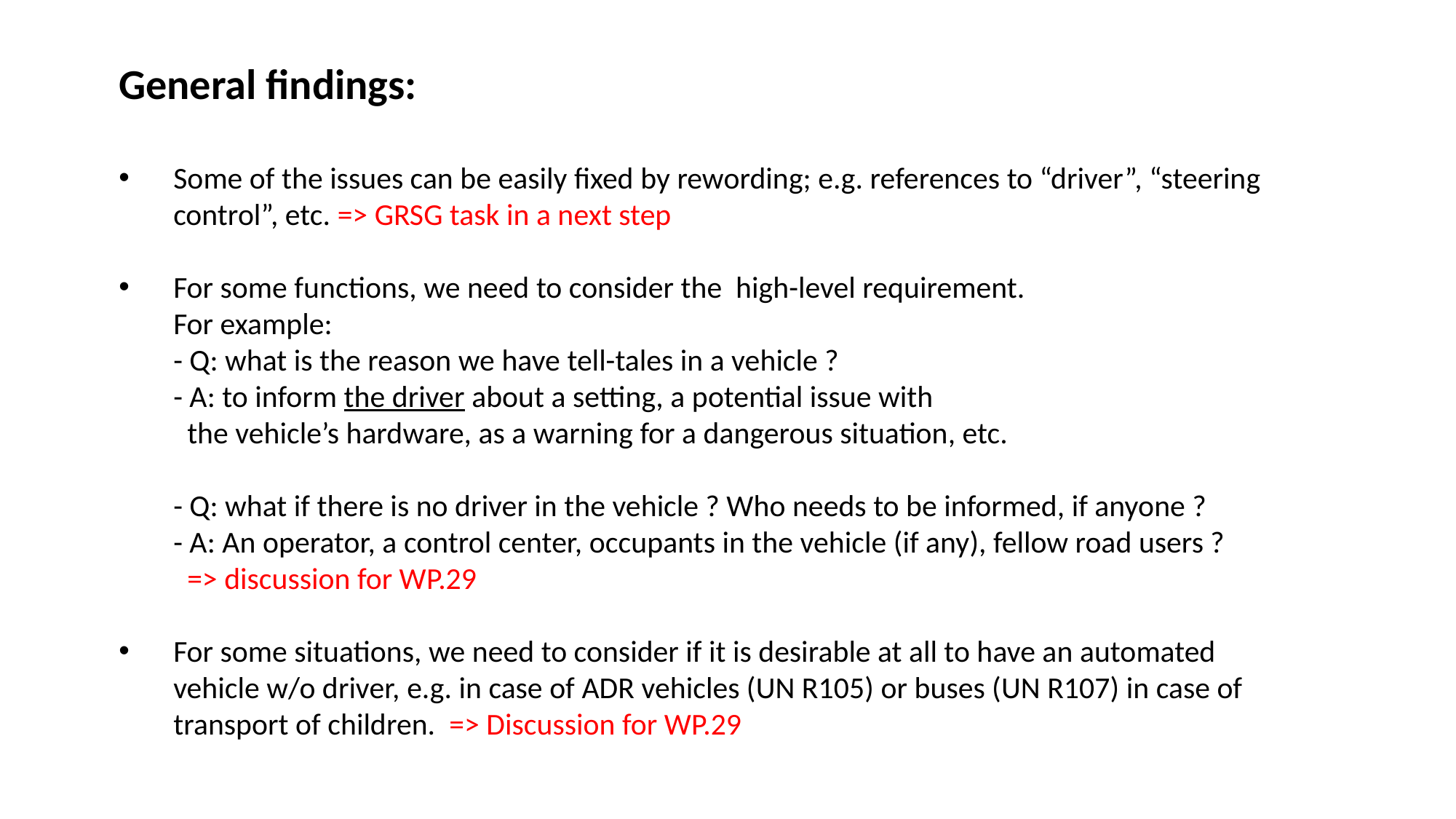

General findings:

Some of the issues can be easily fixed by rewording; e.g. references to “driver”, “steering control”, etc. => GRSG task in a next step
For some functions, we need to consider the  high-level requirement.
For example:
- Q: what is the reason we have tell-tales in a vehicle ?
- A: to inform the driver about a setting, a potential issue with
  the vehicle’s hardware, as a warning for a dangerous situation, etc.
- Q: what if there is no driver in the vehicle ? Who needs to be informed, if anyone ?
- A: An operator, a control center, occupants in the vehicle (if any), fellow road users ?
  => discussion for WP.29
For some situations, we need to consider if it is desirable at all to have an automated vehicle w/o driver, e.g. in case of ADR vehicles (UN R105) or buses (UN R107) in case of transport of children.  => Discussion for WP.29